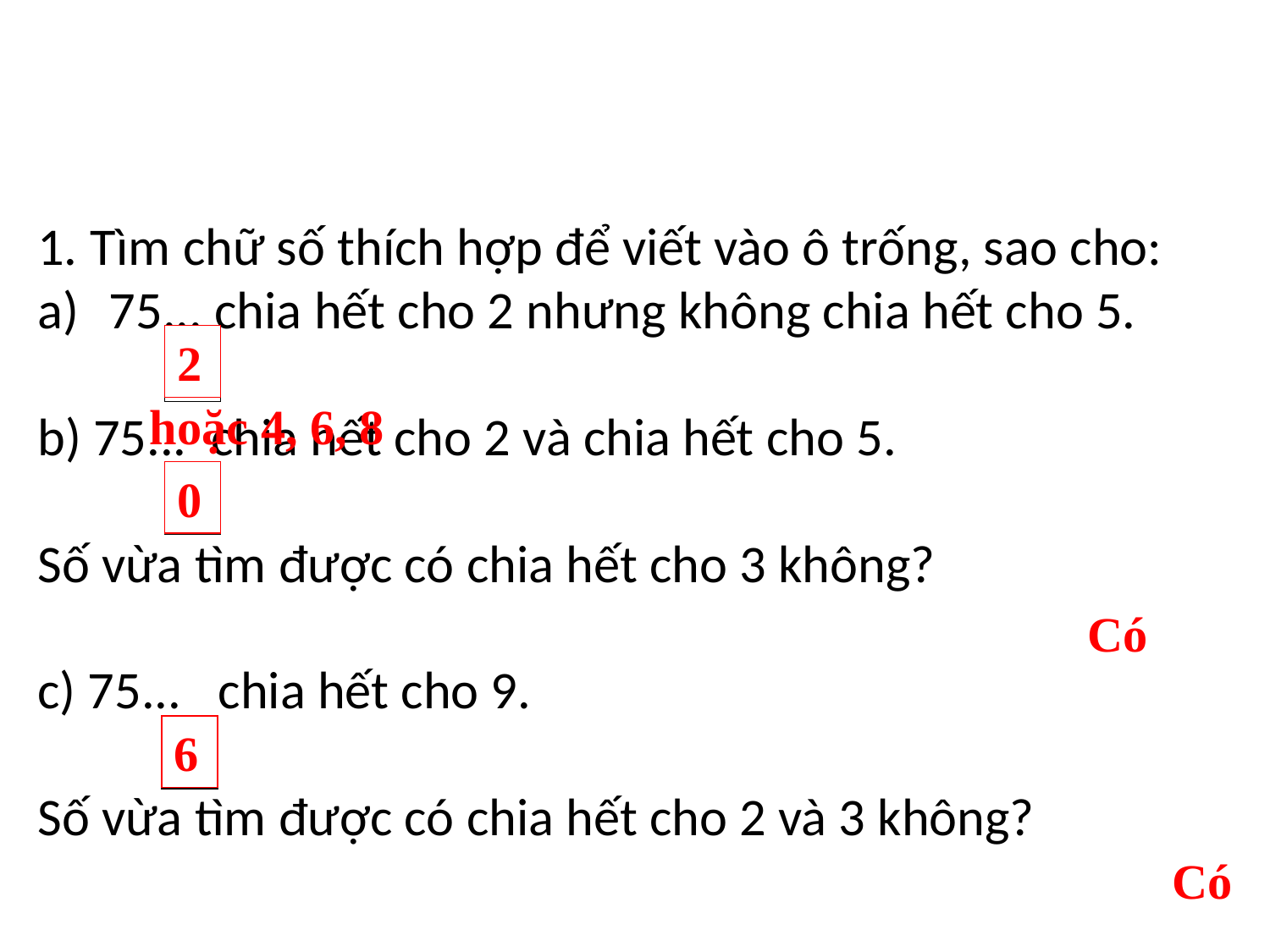

1. Tìm chữ số thích hợp để viết vào ô trống, sao cho:
75... chia hết cho 2 nhưng không chia hết cho 5.

b) 75...  chia hết cho 2 và chia hết cho 5.

Số vừa tìm được có chia hết cho 3 không?

c) 75...   chia hết cho 9.

Số vừa tìm được có chia hết cho 2 và 3 không?
2

 hoặc 4, 6, 8
0

Có
6

Có